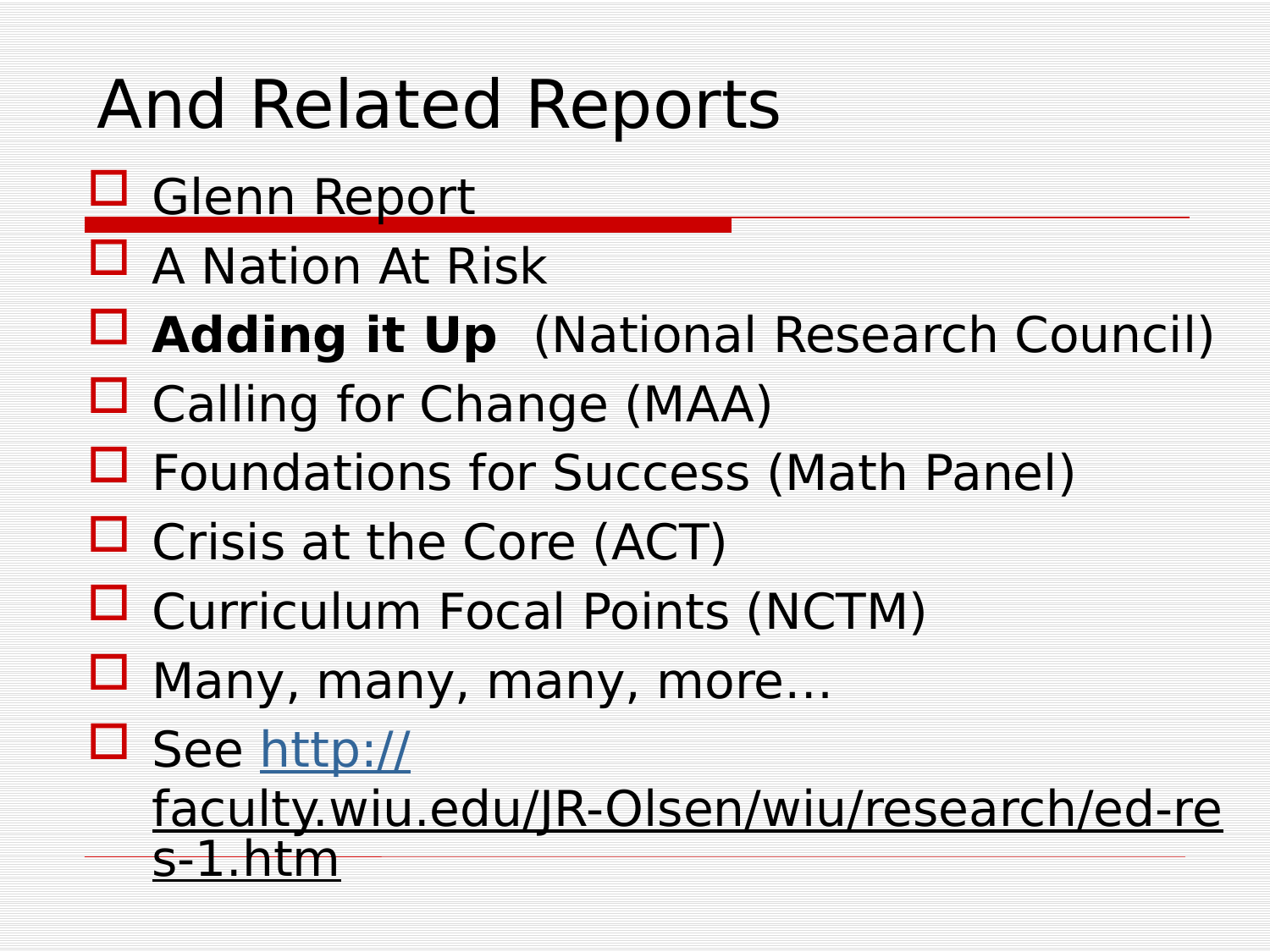

# And Related Reports
Glenn Report
A Nation At Risk
Adding it Up  (National Research Council)
Calling for Change (MAA)
Foundations for Success (Math Panel)
Crisis at the Core (ACT)
Curriculum Focal Points (NCTM)
Many, many, many, more…
See http://faculty.wiu.edu/JR-Olsen/wiu/research/ed-res-1.htm